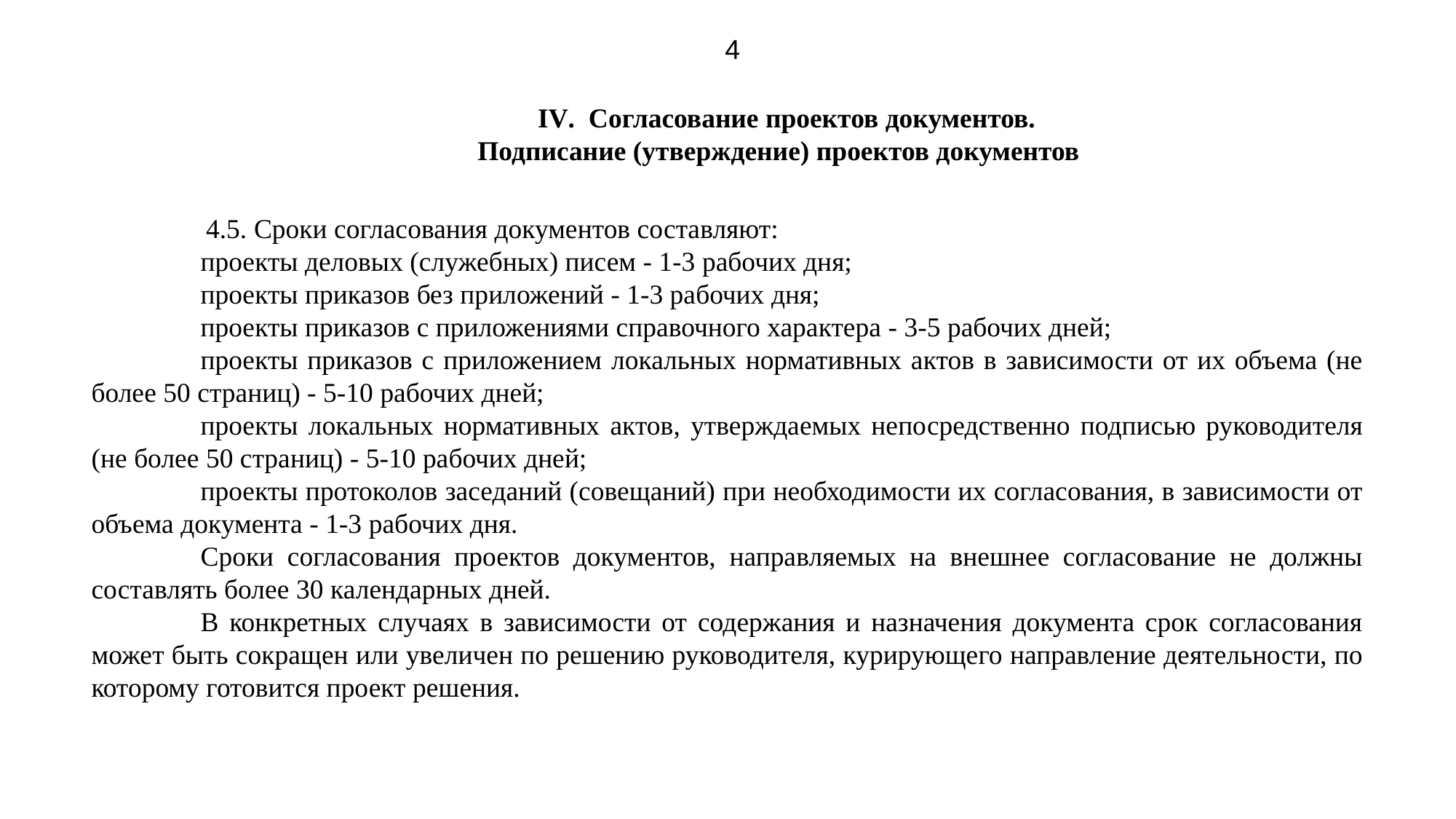

4
            IV.  Согласование проектов документов.
   Подписание (утверждение) проектов документов
               4.5. Сроки согласования документов составляют:
	проекты деловых (служебных) писем - 1-3 рабочих дня;
	проекты приказов без приложений - 1-3 рабочих дня;
	проекты приказов с приложениями справочного характера - 3-5 рабочих дней;
	проекты приказов с приложением локальных нормативных актов в зависимости от их объема (не более 50 страниц) - 5-10 рабочих дней;
	проекты локальных нормативных актов, утверждаемых непосредственно подписью руководителя (не более 50 страниц) - 5-10 рабочих дней;
	проекты протоколов заседаний (совещаний) при необходимости их согласования, в зависимости от объема документа - 1-3 рабочих дня.
	Сроки согласования проектов документов, направляемых на внешнее согласование не должны составлять более 30 календарных дней.
	В конкретных случаях в зависимости от содержания и назначения документа срок согласования может быть сокращен или увеличен по решению руководителя, курирующего направление деятельности, по которому готовится проект решения.